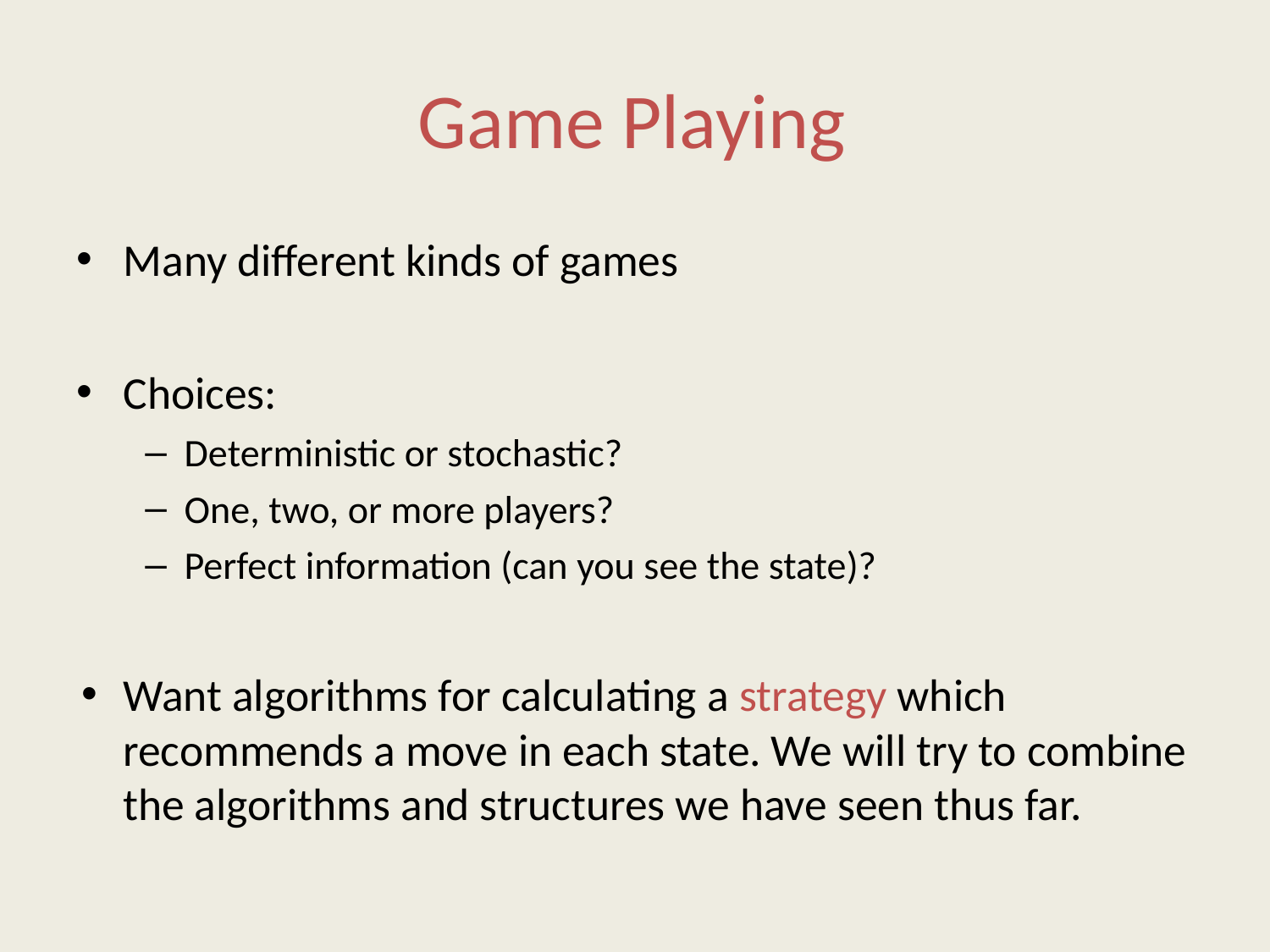

# Game Playing
Many different kinds of games

Choices:
Deterministic or stochastic?
One, two, or more players?
Perfect information (can you see the state)?

Want algorithms for calculating a strategy which recommends a move in each state. We will try to combine the algorithms and structures we have seen thus far.